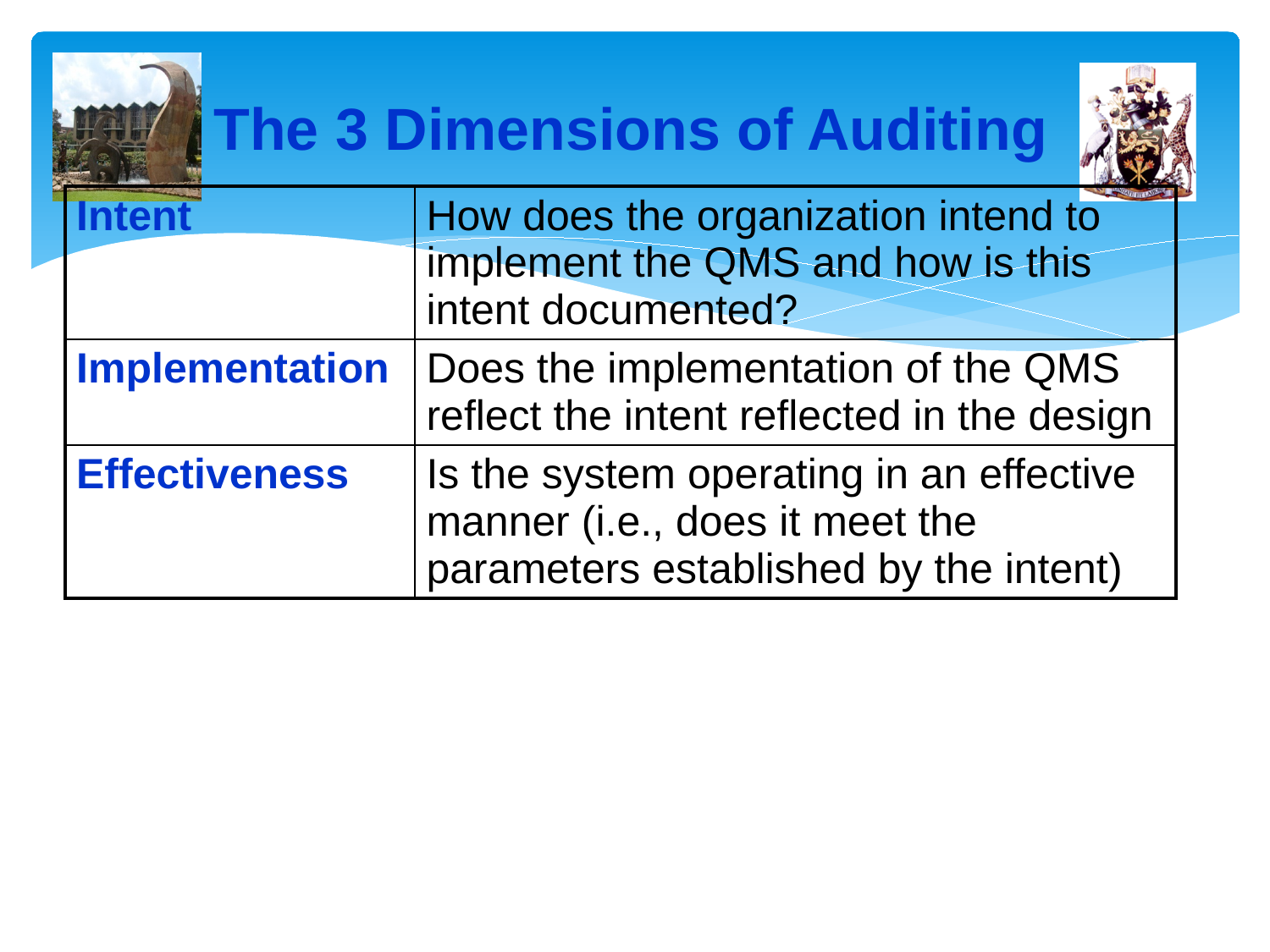

# The 3 Dimensions of Auditing
| Intent | How does the organization intend to implement the QMS and how is this intent documented? |
| --- | --- |
| Implementation | Does the implementation of the QMS reflect the intent reflected in the design |
| Effectiveness | Is the system operating in an effective manner (i.e., does it meet the parameters established by the intent) |